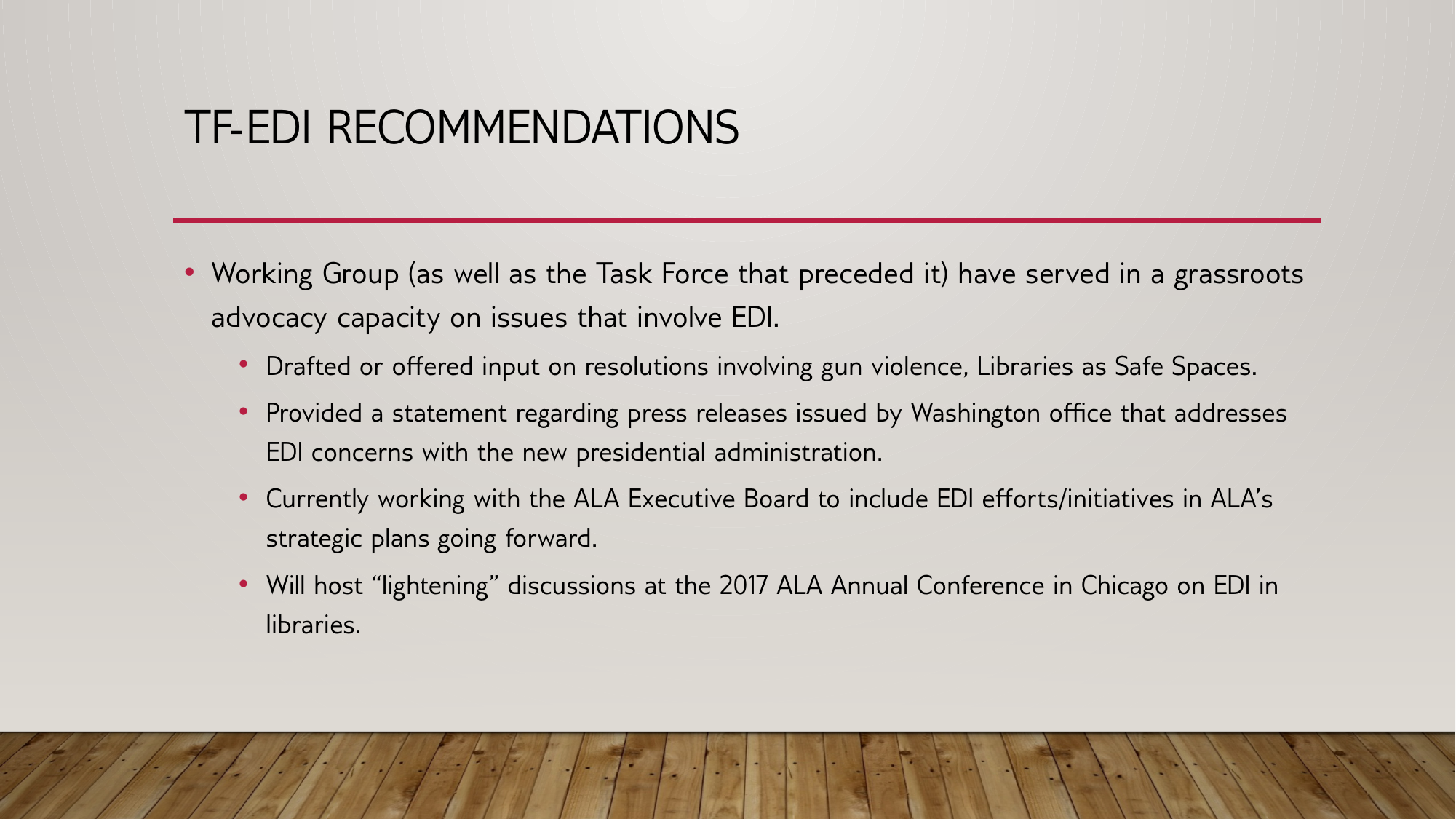

# TF-EDI Recommendations
Working Group (as well as the Task Force that preceded it) have served in a grassroots advocacy capacity on issues that involve EDI.
Drafted or offered input on resolutions involving gun violence, Libraries as Safe Spaces.
Provided a statement regarding press releases issued by Washington office that addresses EDI concerns with the new presidential administration.
Currently working with the ALA Executive Board to include EDI efforts/initiatives in ALA’s strategic plans going forward.
Will host “lightening” discussions at the 2017 ALA Annual Conference in Chicago on EDI in libraries.